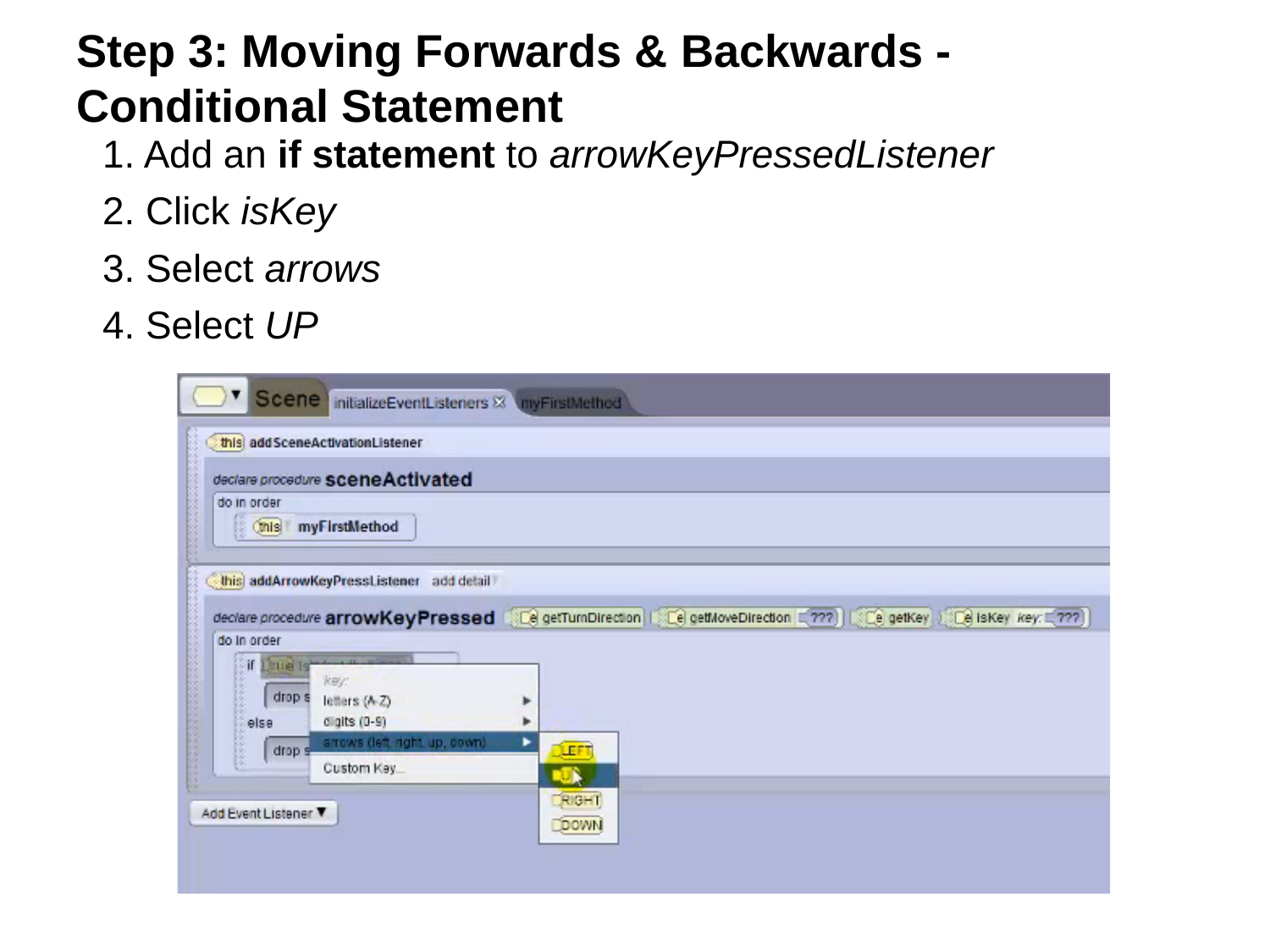

# Step 3: Moving Forwards & Backwards -
Conditional Statement
1. Add an if statement to arrowKeyPressedListener
2. Click isKey
3. Select arrows
4. Select UP